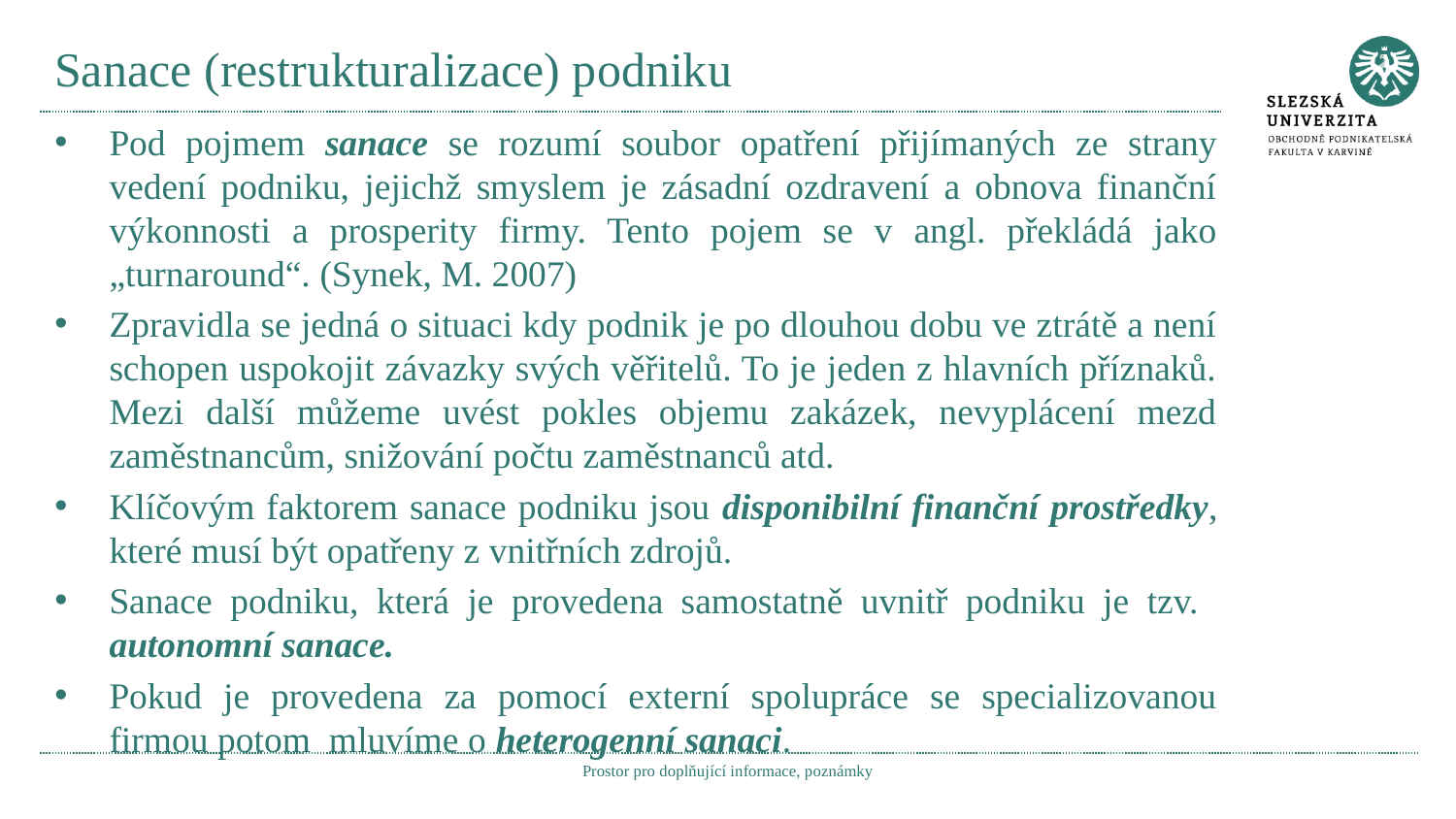

# Sanace (restrukturalizace) podniku
Pod pojmem sanace se rozumí soubor opatření přijímaných ze strany vedení podniku, jejichž smyslem je zásadní ozdravení a obnova finanční výkonnosti a prosperity firmy. Tento pojem se v angl. překládá jako „turnaround“. (Synek, M. 2007)
Zpravidla se jedná o situaci kdy podnik je po dlouhou dobu ve ztrátě a není schopen uspokojit závazky svých věřitelů. To je jeden z hlavních příznaků. Mezi další můžeme uvést pokles objemu zakázek, nevyplácení mezd zaměstnancům, snižování počtu zaměstnanců atd.
Klíčovým faktorem sanace podniku jsou disponibilní finanční prostředky, které musí být opatřeny z vnitřních zdrojů.
Sanace podniku, která je provedena samostatně uvnitř podniku je tzv.  autonomní sanace.
Pokud je provedena za pomocí externí spolupráce se specializovanou firmou potom  mluvíme o heterogenní sanaci.

Prostor pro doplňující informace, poznámky